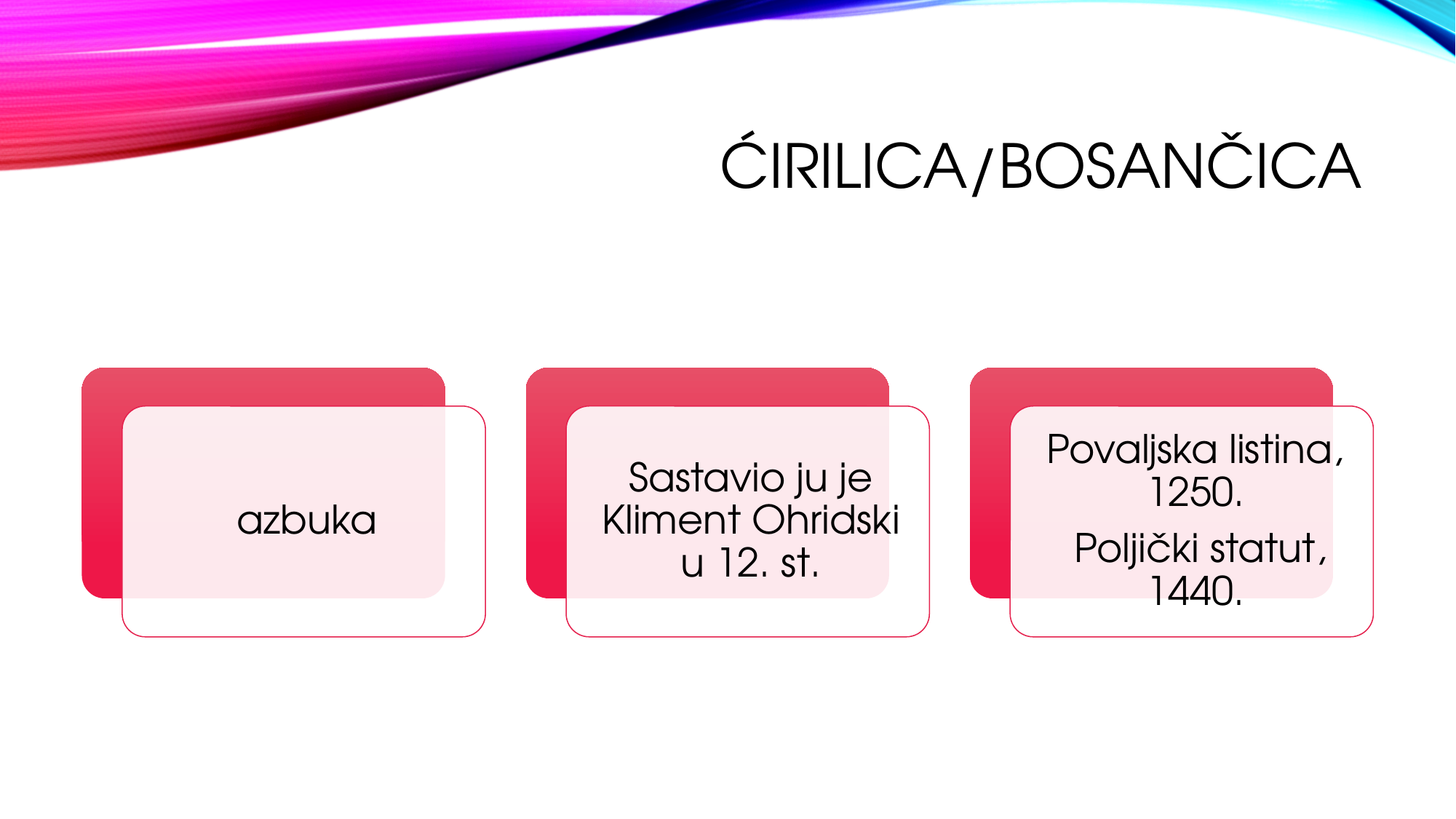

# ĆIRILICA/BOSANČICA
azbuka
Sastavio ju je Kliment Ohridski u 12. st.
Povaljska listina, 1250.
 Poljički statut, 1440.